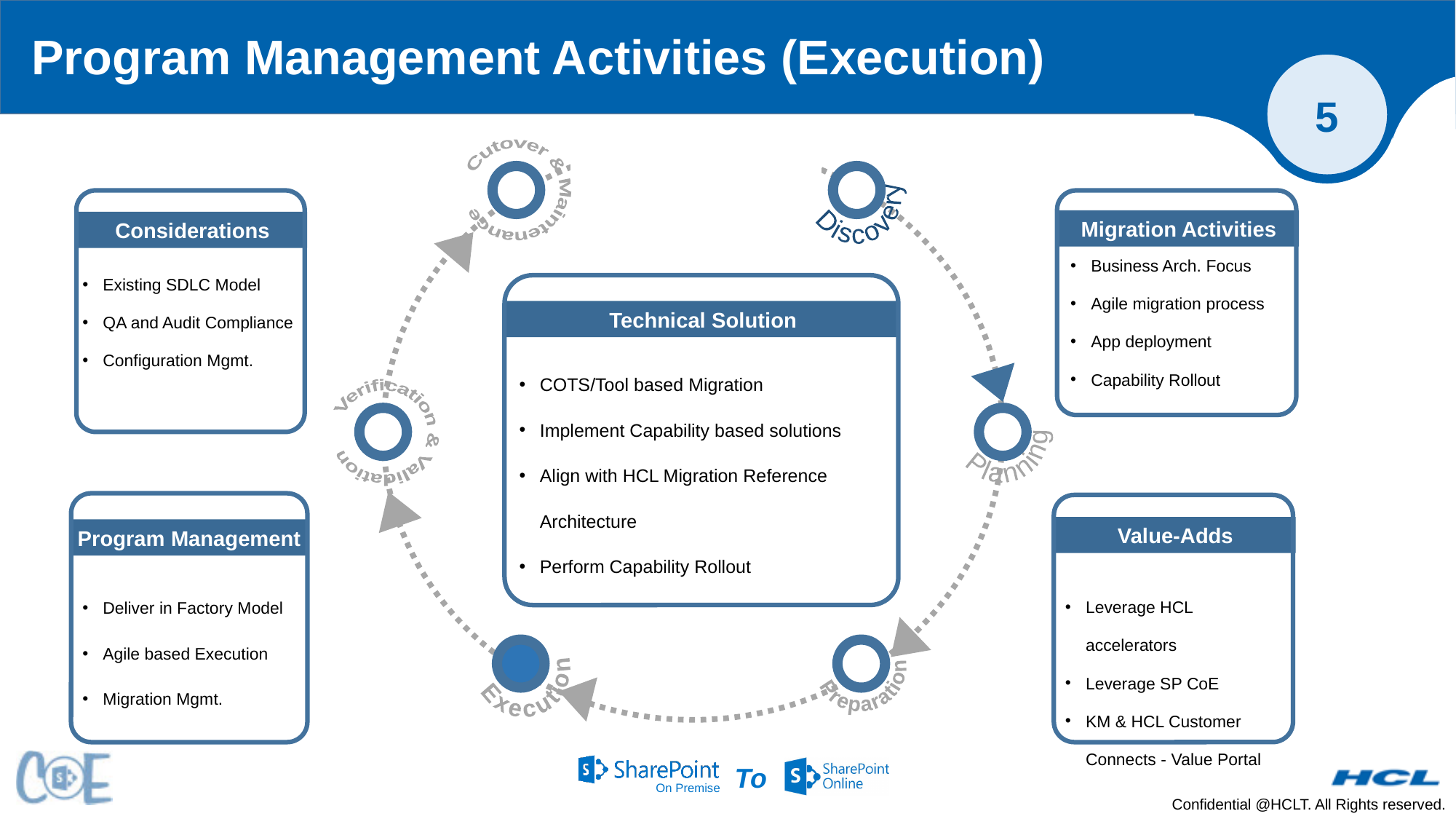

# Program Management Activities (Execution)

 Cutover & Maintenance

Discovery

 Verification & Validation
Planning

Execution
Preparation

Considerations

Migration Activities

Business Arch. Focus
Agile migration process
App deployment
Capability Rollout
Existing SDLC Model
QA and Audit Compliance
Configuration Mgmt.

Technical Solution
COTS/Tool based Migration
Implement Capability based solutions
Align with HCL Migration Reference Architecture
Perform Capability Rollout

Program Management

Value-Adds
Deliver in Factory Model
Agile based Execution
Migration Mgmt.
Leverage HCL accelerators
Leverage SP CoE
KM & HCL Customer Connects - Value Portal